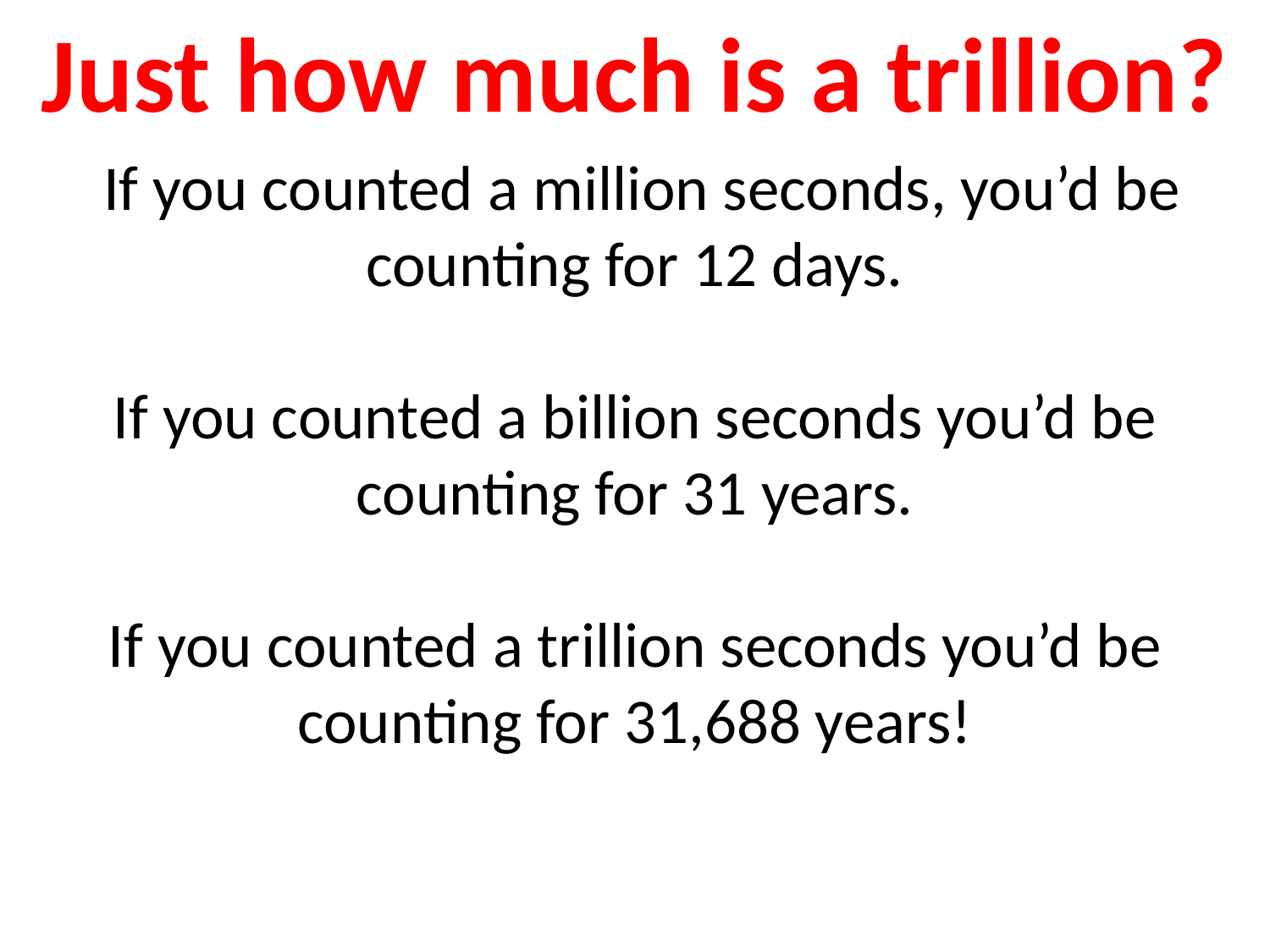

Just how much is a trillion?
 If you counted a million seconds, you’d be counting for 12 days.

If you counted a billion seconds you’d be counting for 31 years.

If you counted a trillion seconds you’d be counting for 31,688 years!